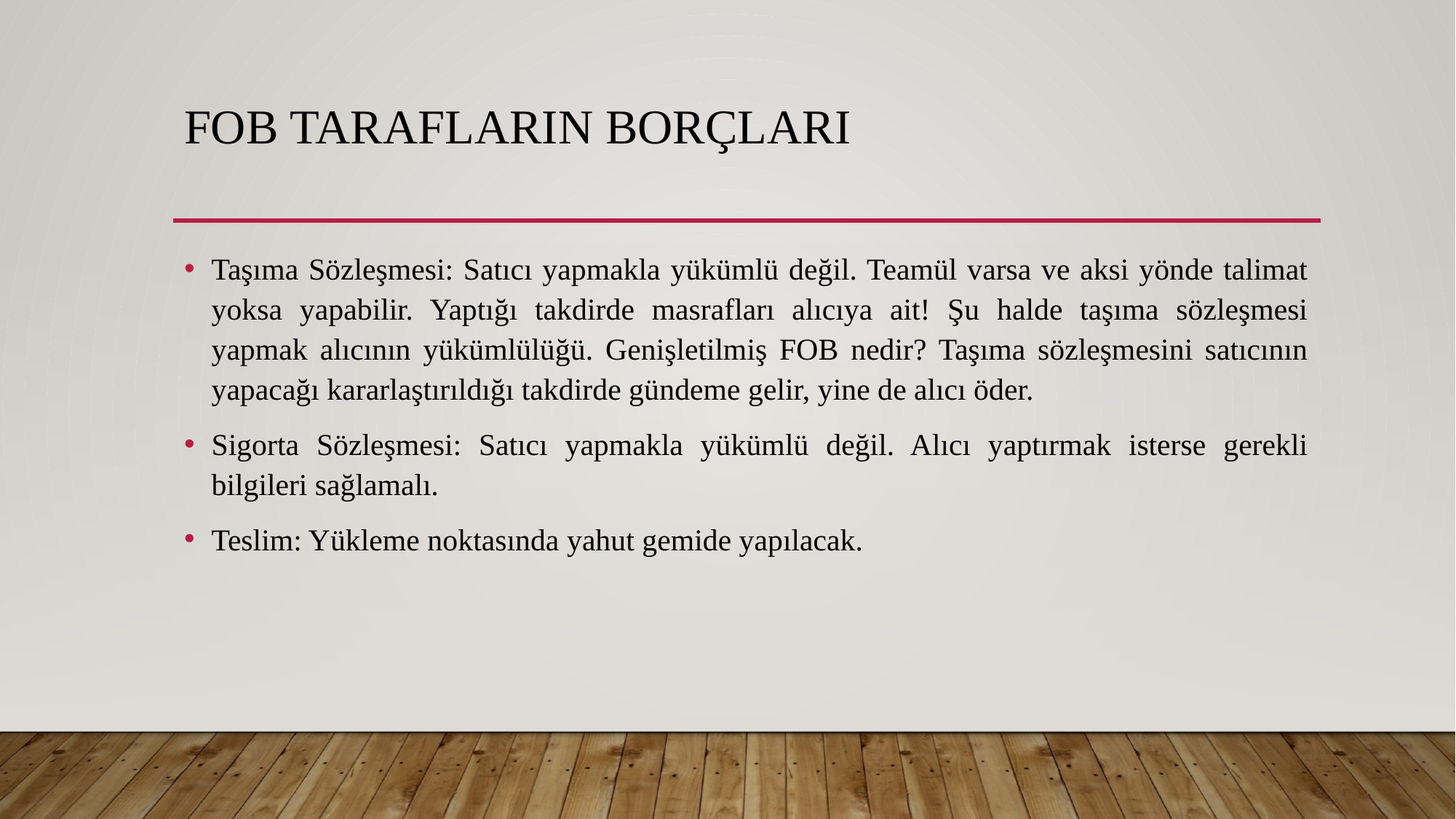

# FOB Tarafların Borçları
Taşıma Sözleşmesi: Satıcı yapmakla yükümlü değil. Teamül varsa ve aksi yönde talimat yoksa yapabilir. Yaptığı takdirde masrafları alıcıya ait! Şu halde taşıma sözleşmesi yapmak alıcının yükümlülüğü. Genişletilmiş FOB nedir? Taşıma sözleşmesini satıcının yapacağı kararlaştırıldığı takdirde gündeme gelir, yine de alıcı öder.
Sigorta Sözleşmesi: Satıcı yapmakla yükümlü değil. Alıcı yaptırmak isterse gerekli bilgileri sağlamalı.
Teslim: Yükleme noktasında yahut gemide yapılacak.